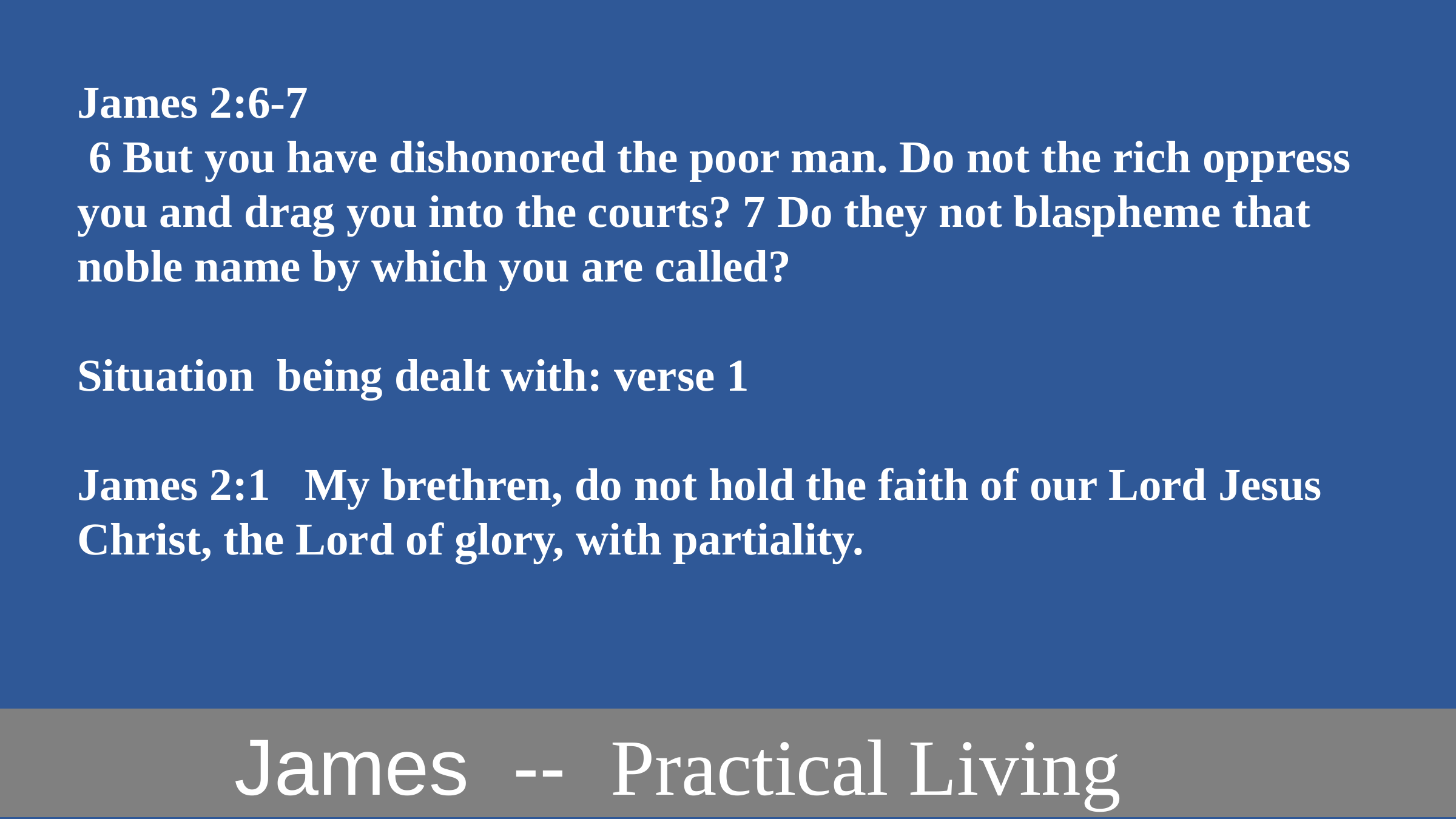

James 2:6-7
 6 But you have dishonored the poor man. Do not the rich oppress you and drag you into the courts? 7 Do they not blaspheme that noble name by which you are called?

Situation  being dealt with: verse 1

James 2:1   My brethren, do not hold the faith of our Lord Jesus Christ, the Lord of glory, with partiality.

          James  --  Practical Living